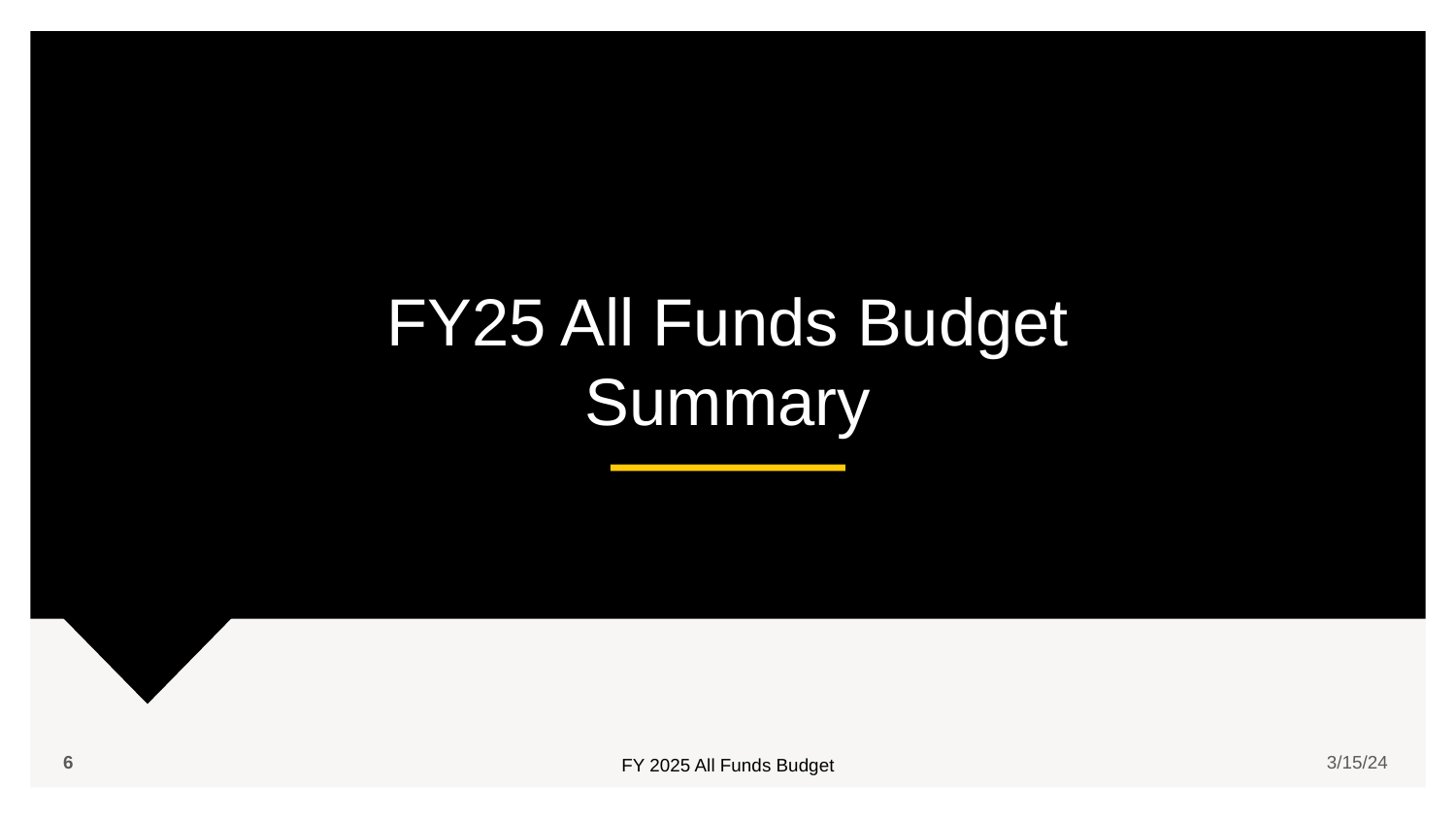

# FY25 All Funds Budget Summary
6
3/15/24
FY 2025 All Funds Budget